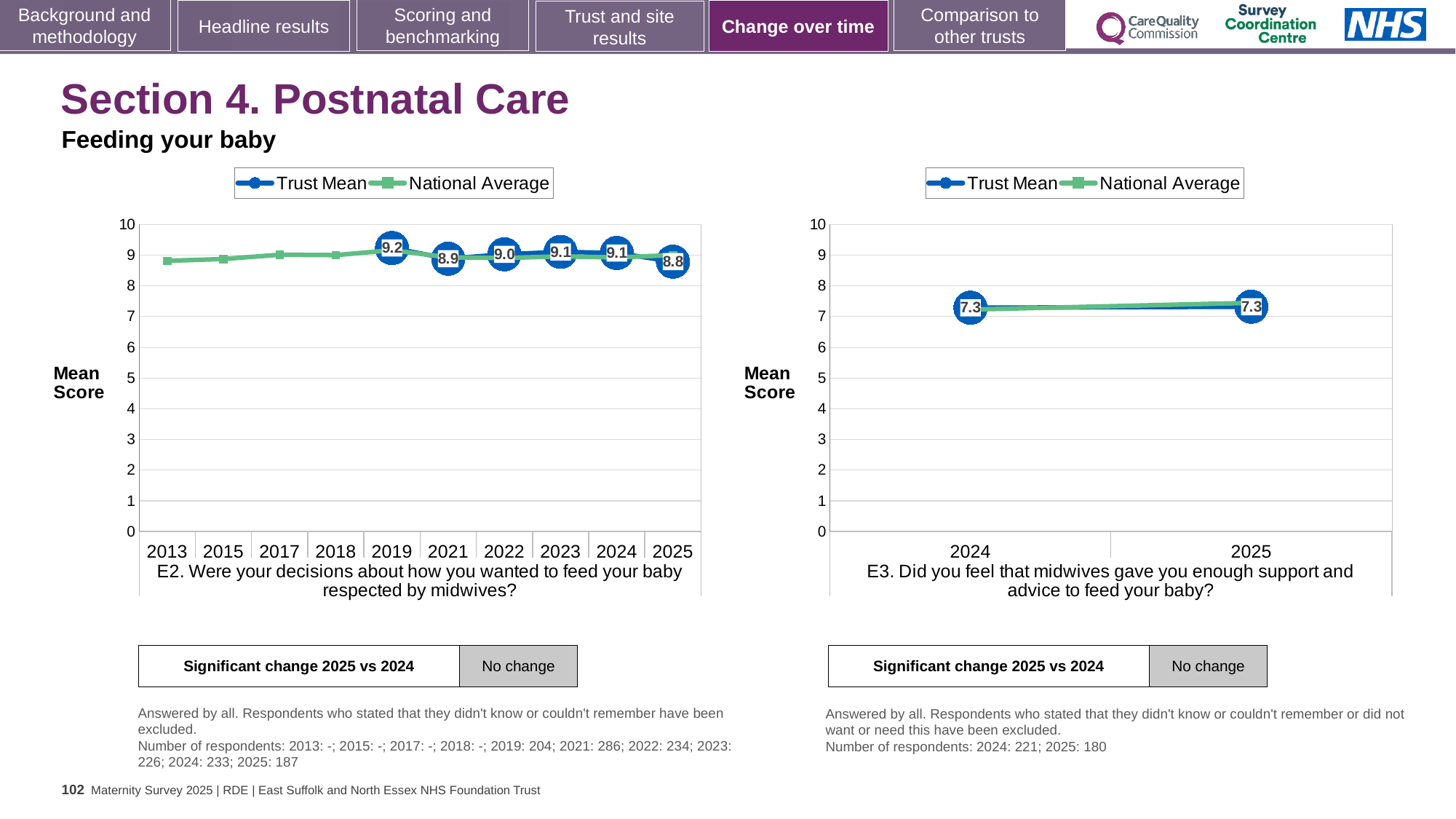

# Section 4. Postnatal Care
Feeding your baby

### Chart

| Category | Trust Mean | National Average |
|---|---|---|
| 2013 | None | 8.813485443246524 |
| 2015 | None | 8.87248173127973 |
| 2017 | None | 9.012172975871463 |
| 2018 | None | 9.000007223612545 |
| 2019 | 9.231253137188892 | 9.159956480956291 |
| 2021 | 8.883623797161377 | 8.92748869539027 |
| 2022 | 9.027016899449054 | 8.904793087431706 |
| 2023 | 9.105633559009576 | 8.960112377348098 |
| 2024 | 9.06971341268179 | 8.923555771356611 |
| 2025 | 8.787888468975797 | 9.000262440480473 |

### Chart

| Category | Trust Mean | National Average |
|---|---|---|
| 2024 | 7.2878861026443 | 7.228921953081469 |
| 2025 | 7.321209629843002 | 7.447417661936443 |
| Significant change 2025 vs 2024 | No change |
| --- | --- |
| Significant change 2025 vs 2024 | No change |
| --- | --- |
Answered by all. Respondents who stated that they didn't know or couldn't remember have been excluded.
Number of respondents: 2013: -; 2015: -; 2017: -; 2018: -; 2019: 204; 2021: 286; 2022: 234; 2023: 226; 2024: 233; 2025: 187
Answered by all. Respondents who stated that they didn't know or couldn't remember or did not want or need this have been excluded.
Number of respondents: 2024: 221; 2025: 180
102